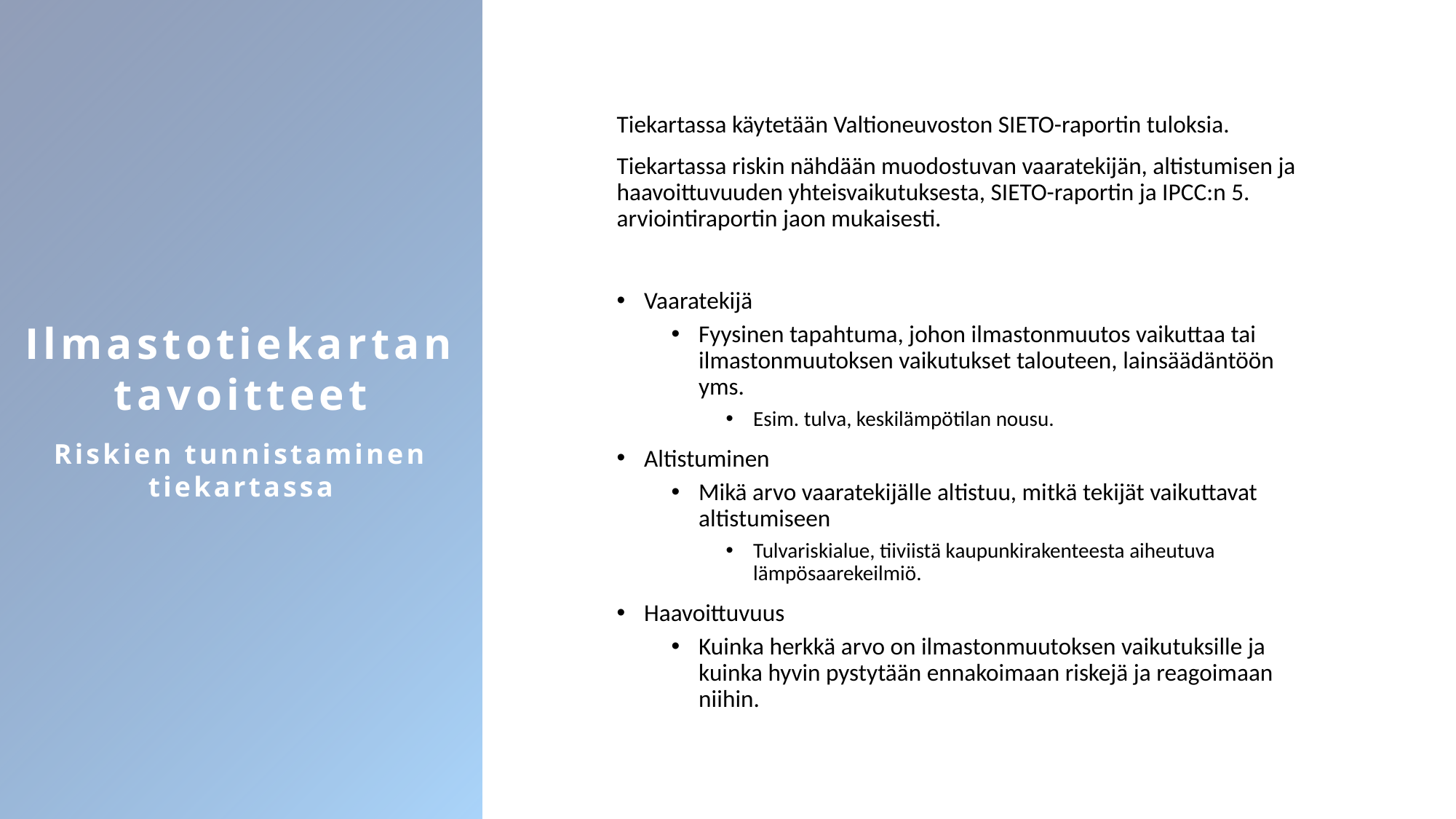

Ilmastotiekartan tavoitteet
Riskien tunnistaminen tiekartassa
Tiekartassa käytetään Valtioneuvoston SIETO-raportin tuloksia.
Tiekartassa riskin nähdään muodostuvan vaaratekijän, altistumisen ja haavoittuvuuden yhteisvaikutuksesta, SIETO-raportin ja IPCC:n 5. arviointiraportin jaon mukaisesti.

Vaaratekijä
Fyysinen tapahtuma, johon ilmastonmuutos vaikuttaa tai ilmastonmuutoksen vaikutukset talouteen, lainsäädäntöön yms.
Esim. tulva, keskilämpötilan nousu.
Altistuminen
Mikä arvo vaaratekijälle altistuu, mitkä tekijät vaikuttavat altistumiseen
Tulvariskialue, tiiviistä kaupunkirakenteesta aiheutuva lämpösaarekeilmiö.
Haavoittuvuus
Kuinka herkkä arvo on ilmastonmuutoksen vaikutuksille ja kuinka hyvin pystytään ennakoimaan riskejä ja reagoimaan niihin.

ELY-keskusten ilmastotiekartta, Pirkanmaan ELY-keskus 2021